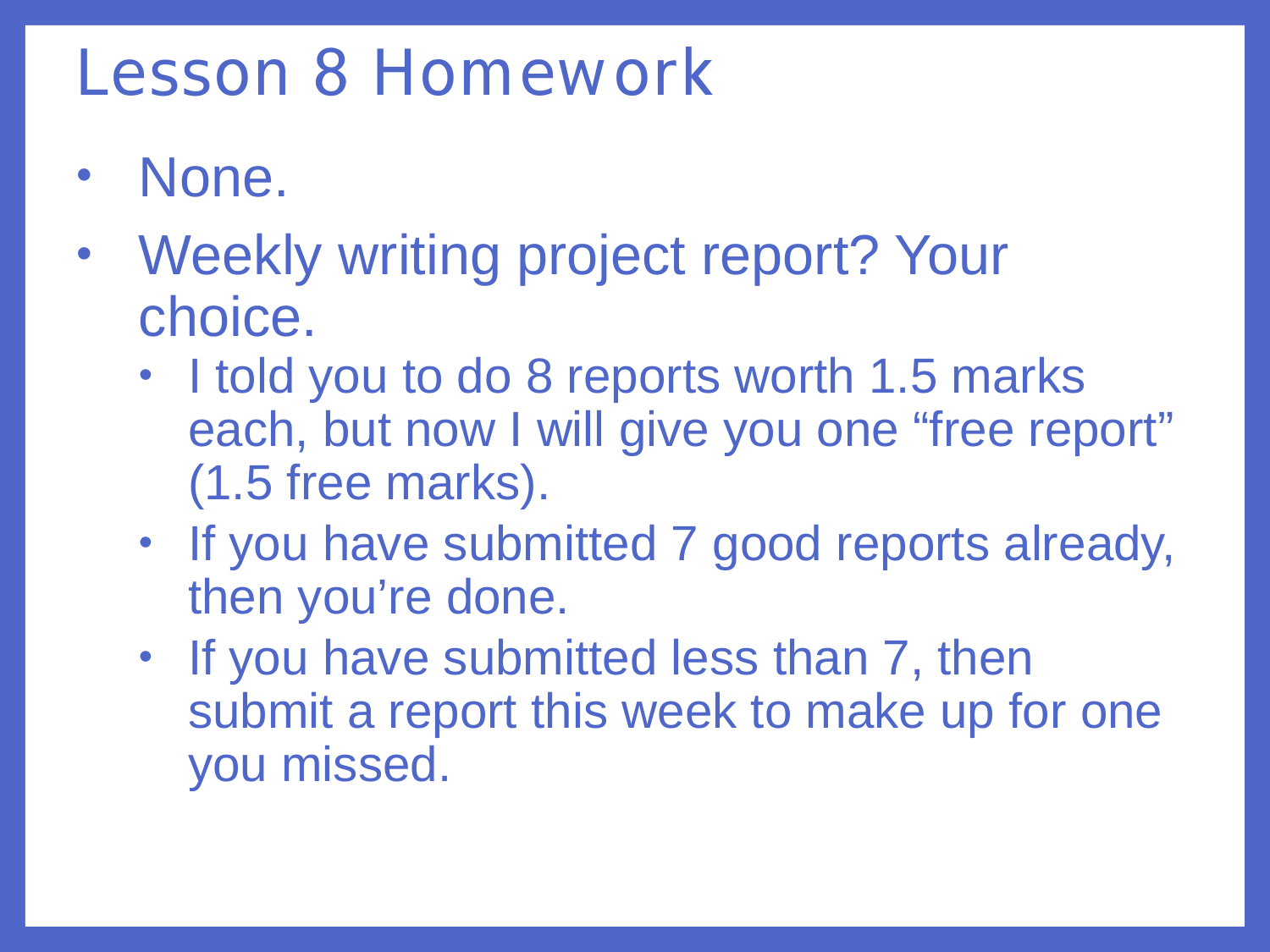

# Lesson 8 Homework
None.
Weekly writing project report? Your choice.
I told you to do 8 reports worth 1.5 marks each, but now I will give you one “free report” (1.5 free marks).
If you have submitted 7 good reports already, then you’re done.
If you have submitted less than 7, then submit a report this week to make up for one you missed.